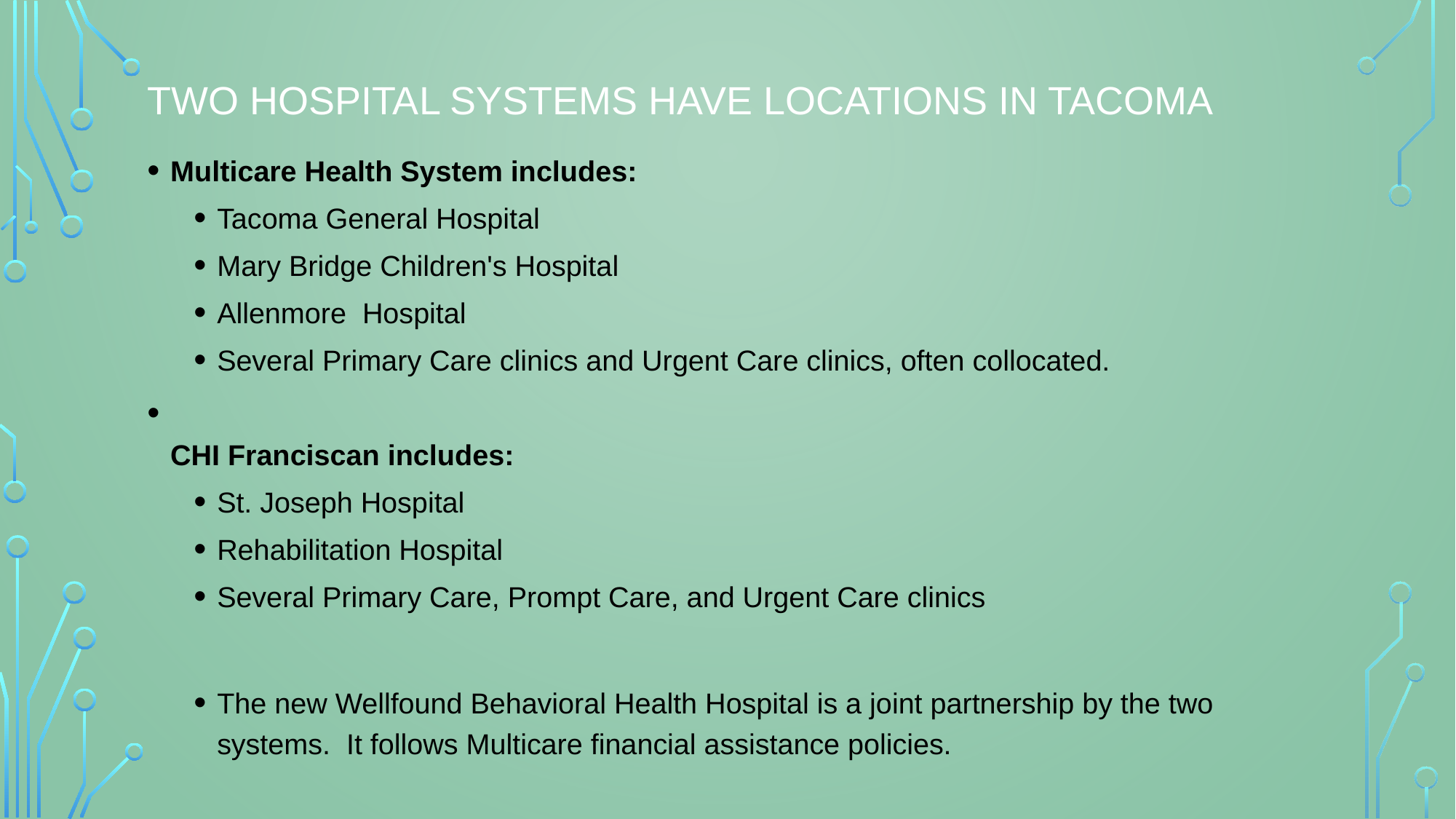

# TWO HOSPITAL SYSTEMS HAVE LOCATIONS IN TACOMA
Multicare Health System includes:
Tacoma General Hospital
Mary Bridge Children's Hospital
Allenmore  Hospital
Several Primary Care clinics and Urgent Care clinics, often collocated.
CHI Franciscan includes:
St. Joseph Hospital
Rehabilitation Hospital
Several Primary Care, Prompt Care, and Urgent Care clinics

The new Wellfound Behavioral Health Hospital is a joint partnership by the two systems.  It follows Multicare financial assistance policies.